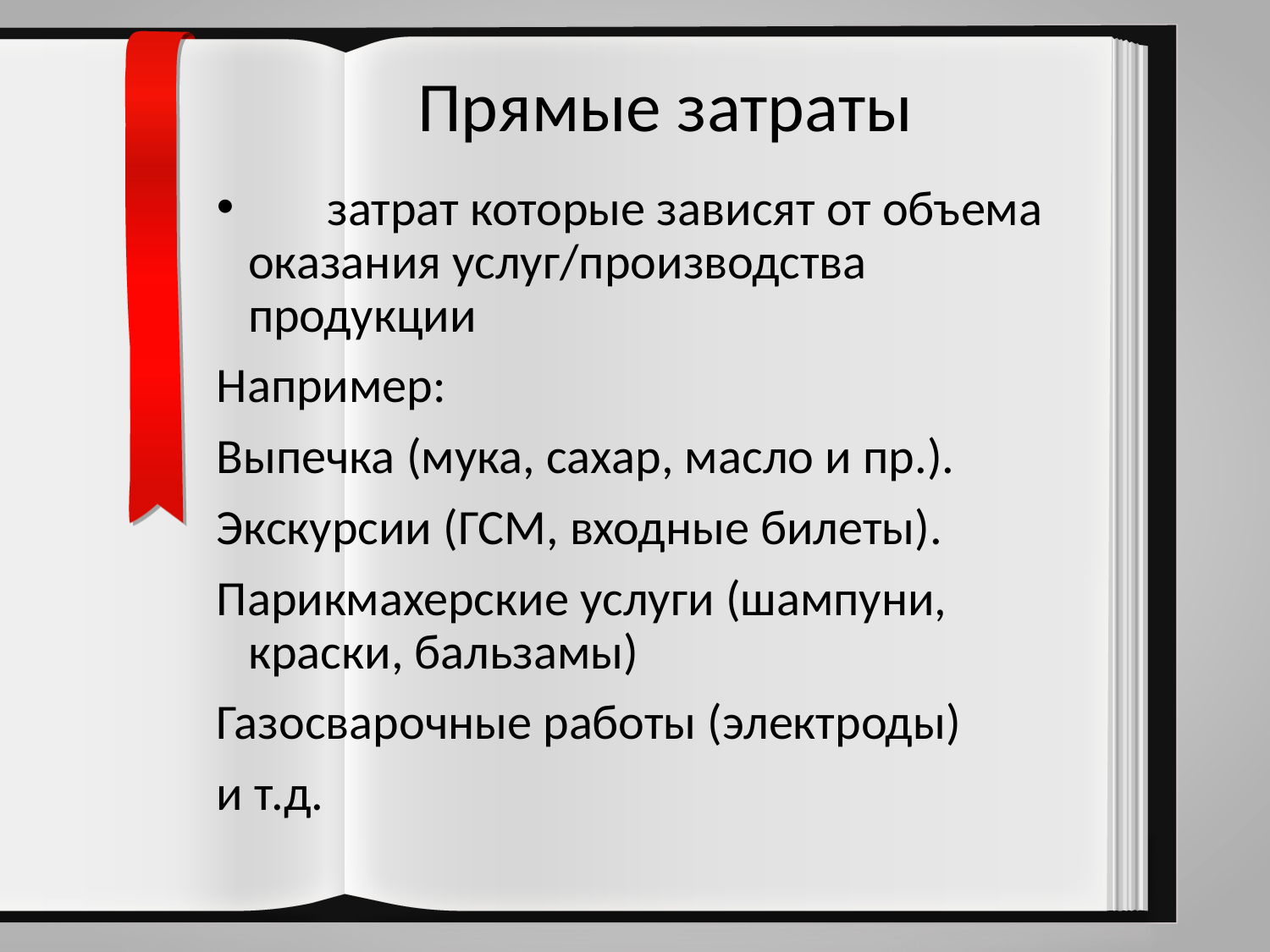

# Прямые затраты
       затрат которые зависят от объема оказания услуг/производства продукции
Например:
Выпечка (мука, сахар, масло и пр.).
Экскурсии (ГСМ, входные билеты).
Парикмахерские услуги (шампуни, краски, бальзамы)
Газосварочные работы (электроды)
и т.д.